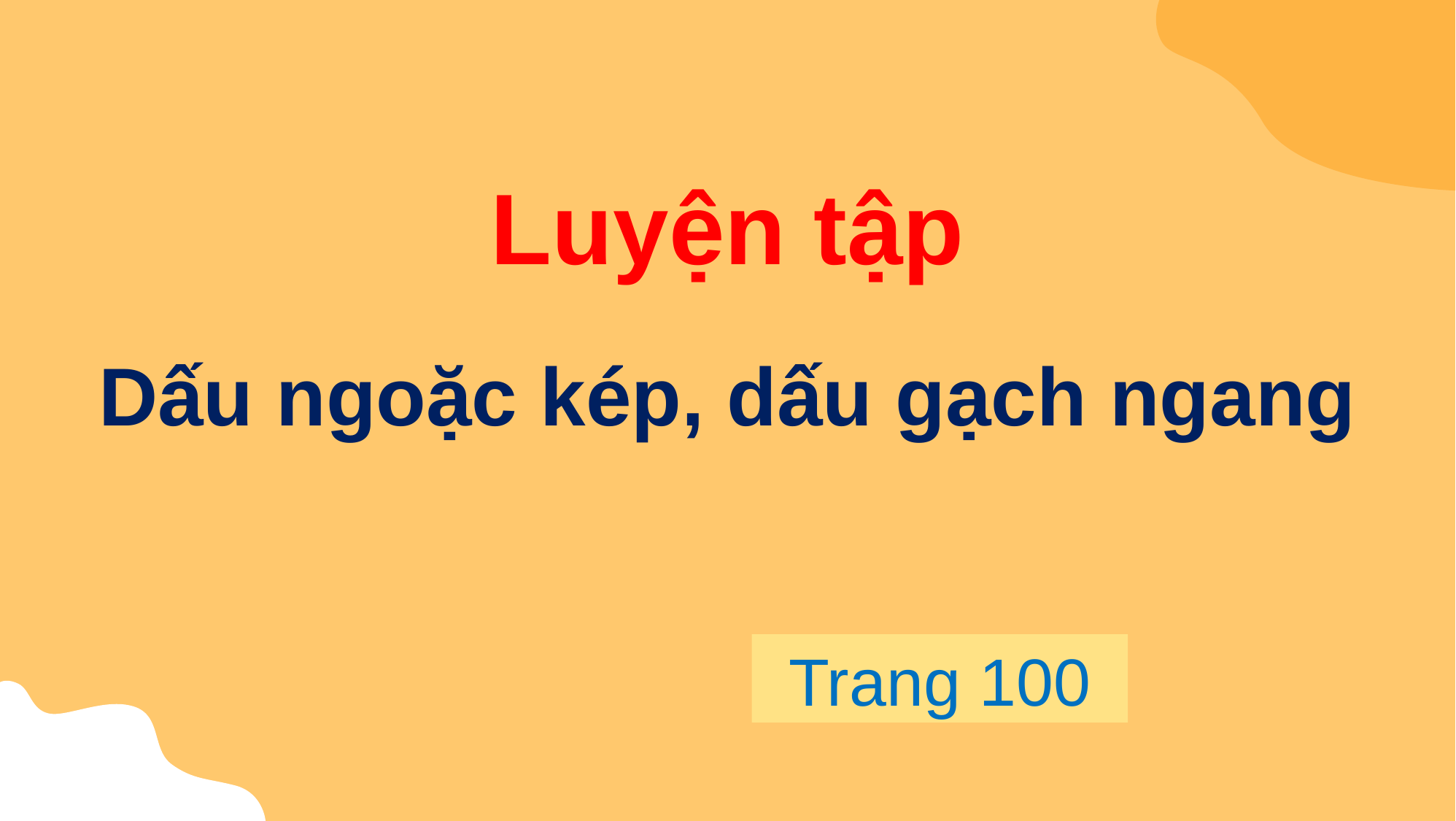

Luyện tập
Dấu ngoặc kép, dấu gạch ngang
Trang 100